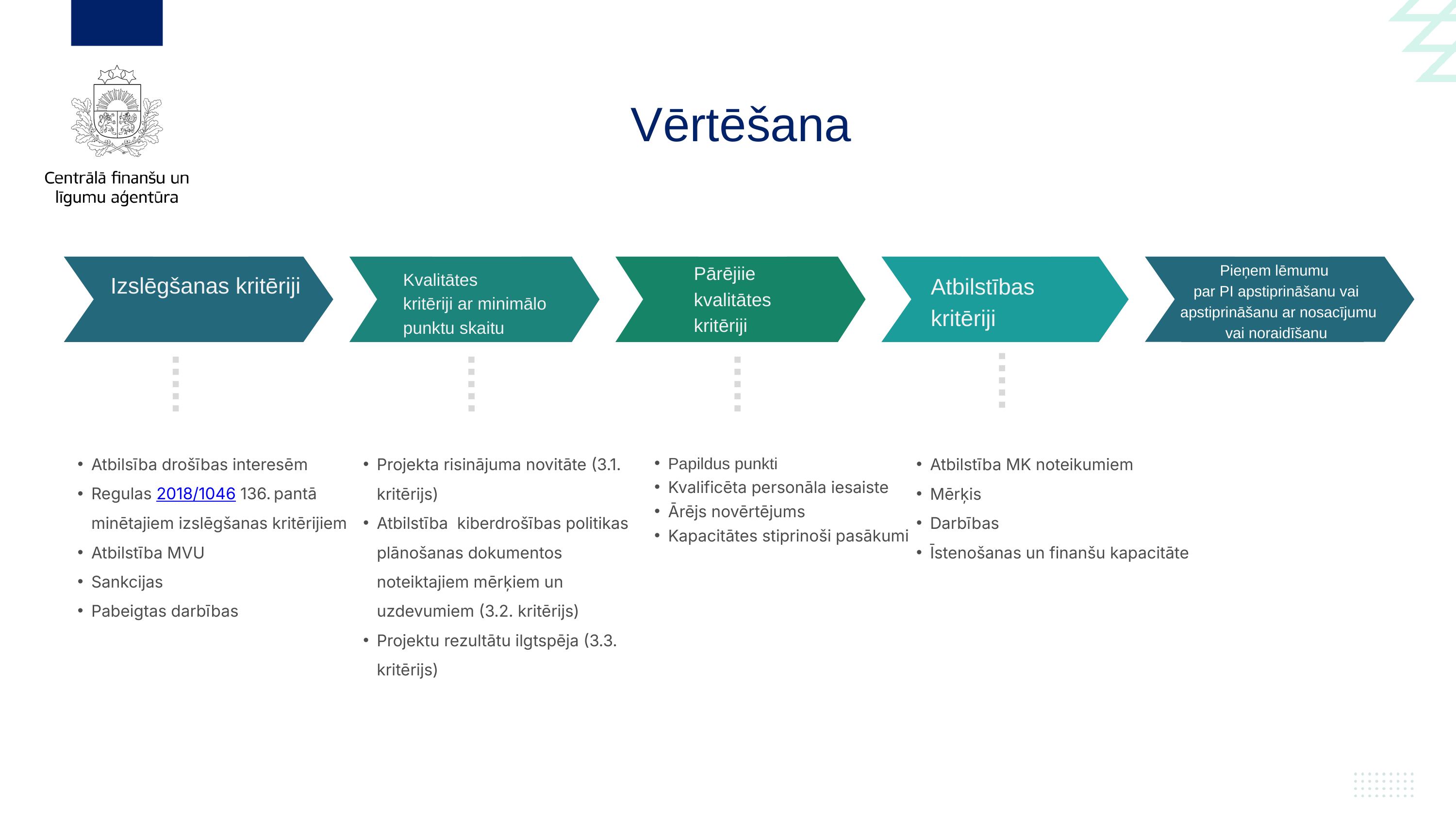

Vērtēšana

Kvalitātes
kritēriji ar minimālo
punktu skaitu

Pieņem lēmumu
par PI apstiprināšanu vai
 apstiprināšanu ar nosacījumu vai noraidīšanu
Pārējiie
kvalitātes
kritēriji
Izslēgšanas kritēriji
Atbilstības
kritēriji

Atbilsība drošības interesēm
Regulas 2018/1046 136. pantā minētajiem izslēgšanas kritērijiem
Atbilstība MVU
Sankcijas
Pabeigtas darbības

Projekta risinājuma novitāte (3.1. kritērijs)
Atbilstība  kiberdrošības politikas plānošanas dokumentos noteiktajiem mērķiem un uzdevumiem (3.2. kritērijs)
Projektu rezultātu ilgtspēja (3.3. kritērijs)

Atbilstība MK noteikumiem
Mērķis
Darbības
Īstenošanas un finanšu kapacitāte

Papildus punkti
Kvalificēta personāla iesaiste
Ārējs novērtējums
Kapacitātes stiprinoši pasākumi